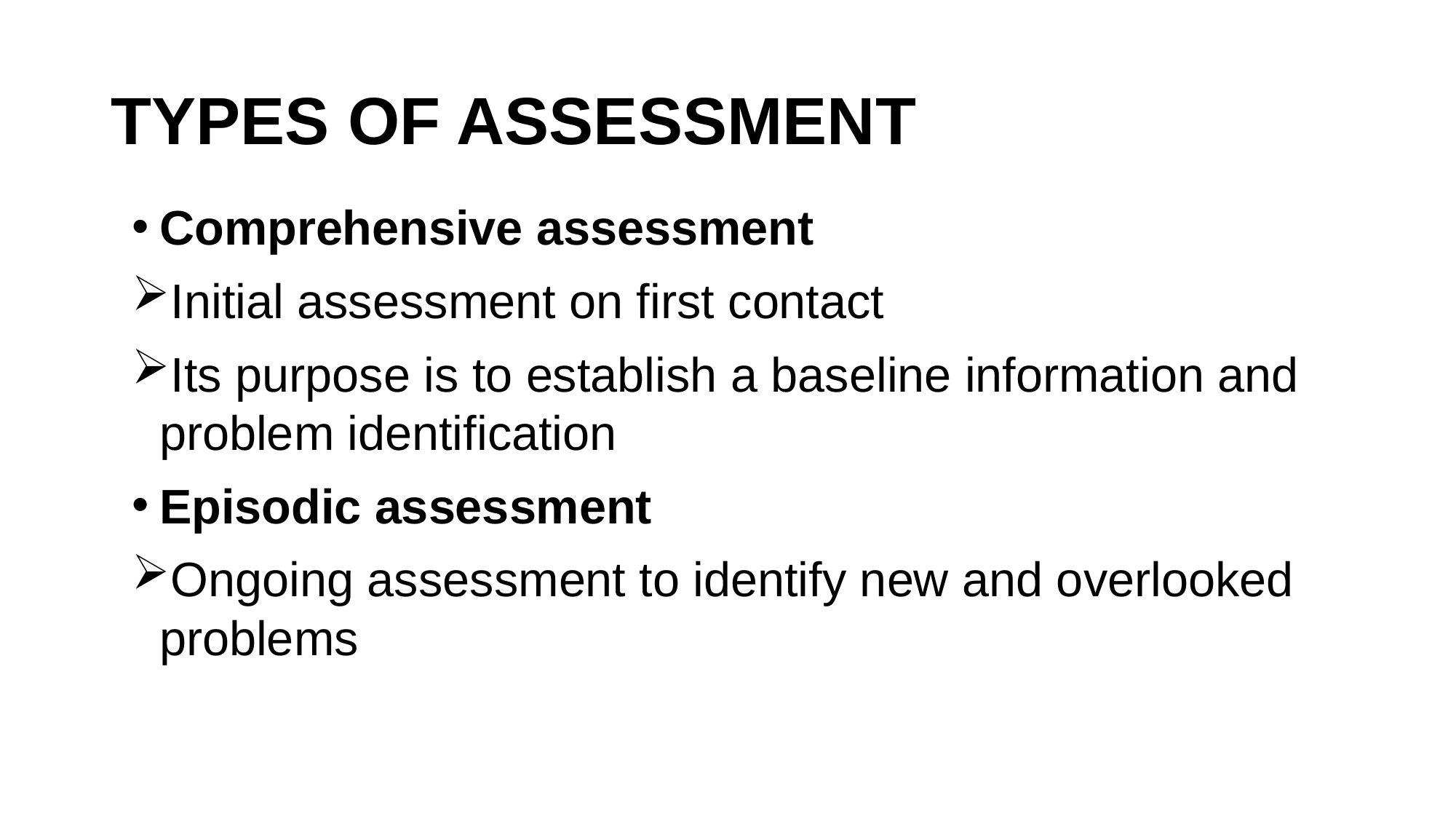

# TYPES OF ASSESSMENT
Comprehensive assessment
Initial assessment on first contact
Its purpose is to establish a baseline information and problem identification
Episodic assessment
Ongoing assessment to identify new and overlooked problems